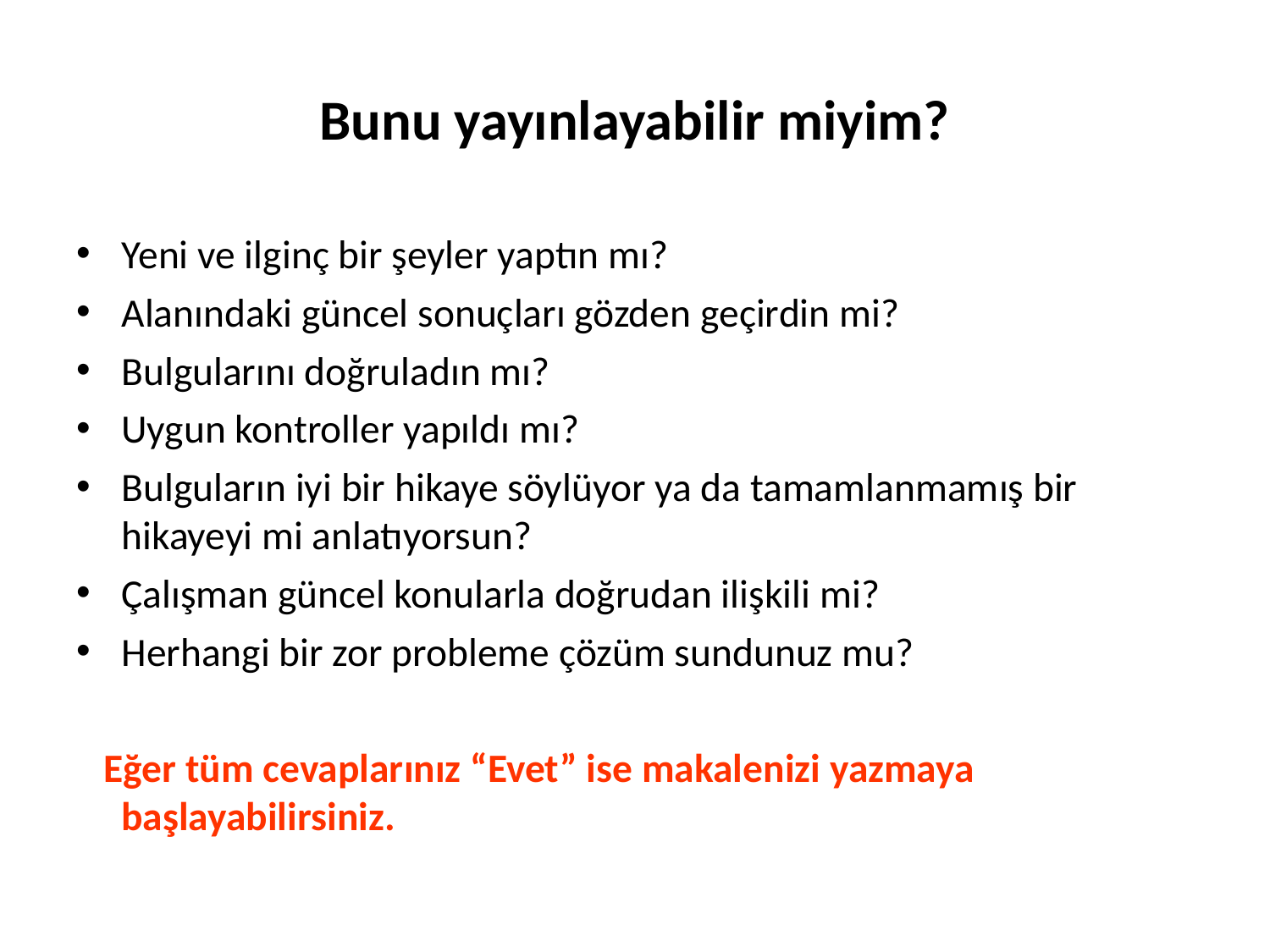

# Bunu yayınlayabilir miyim?
Yeni ve ilginç bir şeyler yaptın mı?
Alanındaki güncel sonuçları gözden geçirdin mi?
Bulgularını doğruladın mı?
Uygun kontroller yapıldı mı?
Bulguların iyi bir hikaye söylüyor ya da tamamlanmamış bir hikayeyi mi anlatıyorsun?
Çalışman güncel konularla doğrudan ilişkili mi?
Herhangi bir zor probleme çözüm sundunuz mu?

   Eğer tüm cevaplarınız “Evet” ise makalenizi yazmaya başlayabilirsiniz.